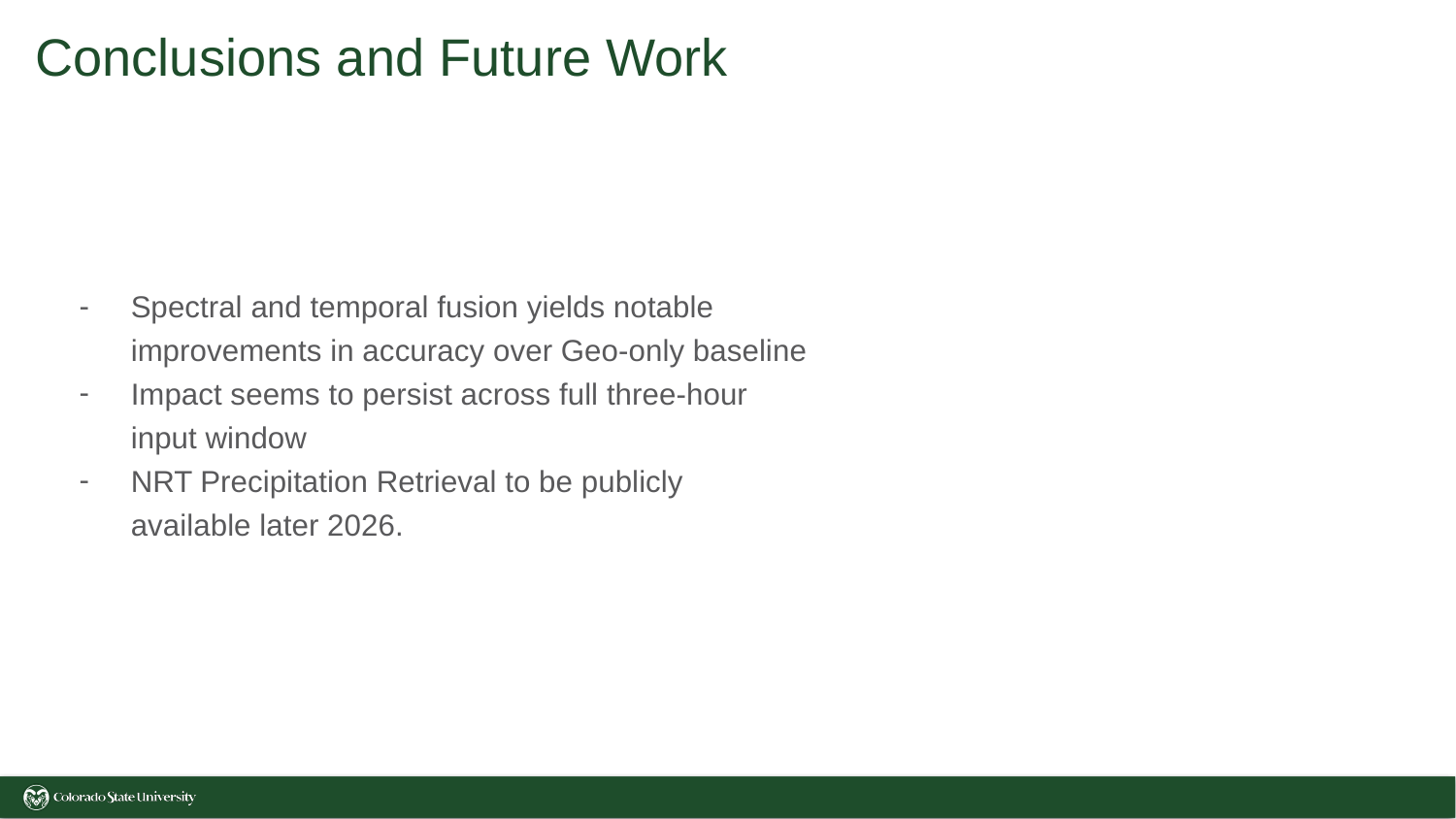

Conclusions and Future Work
Spectral and temporal fusion yields notable improvements in accuracy over Geo-only baseline
Impact seems to persist across full three-hour input window
NRT Precipitation Retrieval to be publicly available later 2026.